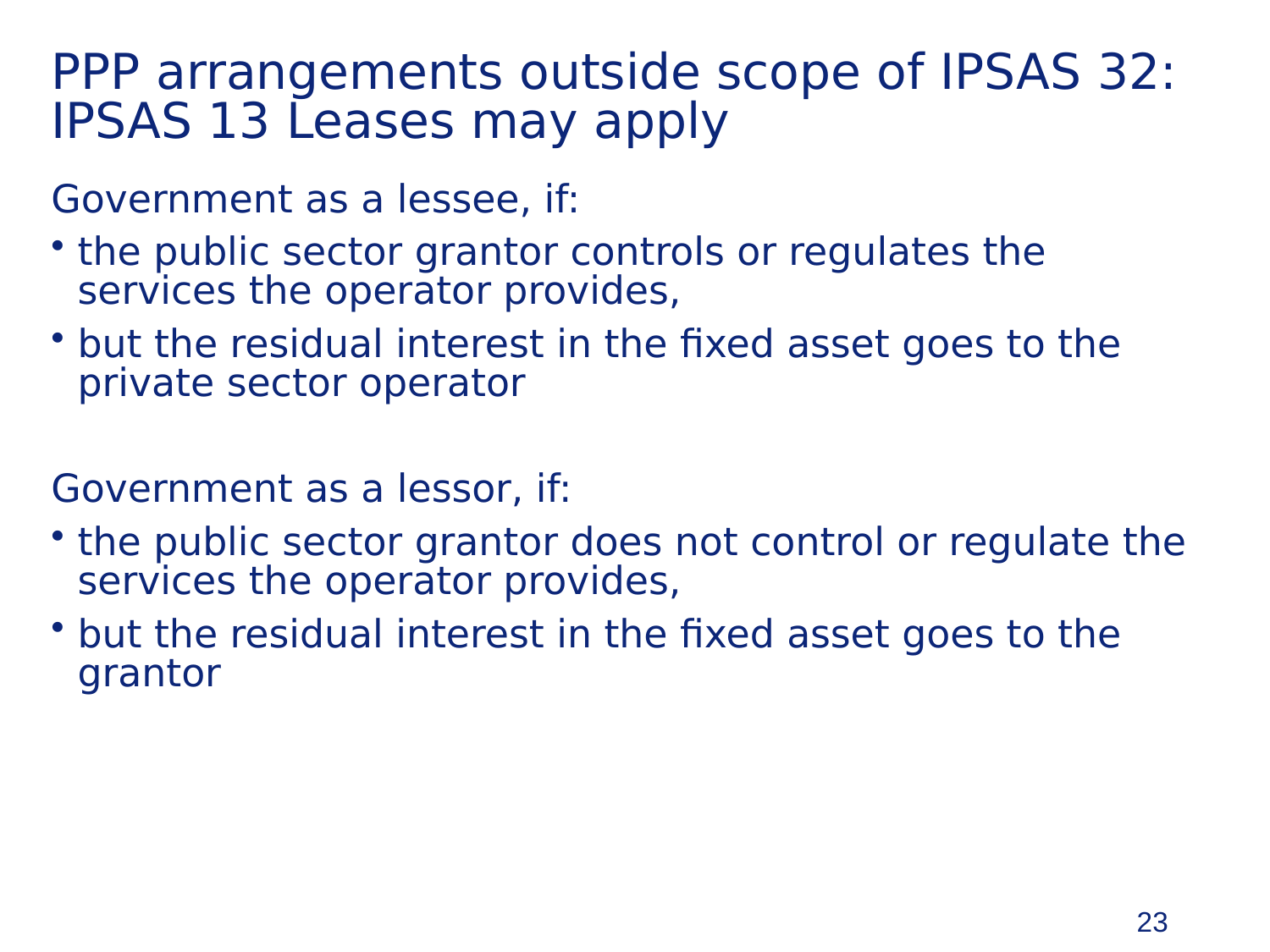

# PPP arrangements outside scope of IPSAS 32: IPSAS 13 Leases may apply
Government as a lessee, if:
the public sector grantor controls or regulates the services the operator provides,
but the residual interest in the fixed asset goes to the private sector operator

Government as a lessor, if:
the public sector grantor does not control or regulate the services the operator provides,
but the residual interest in the fixed asset goes to the grantor

23